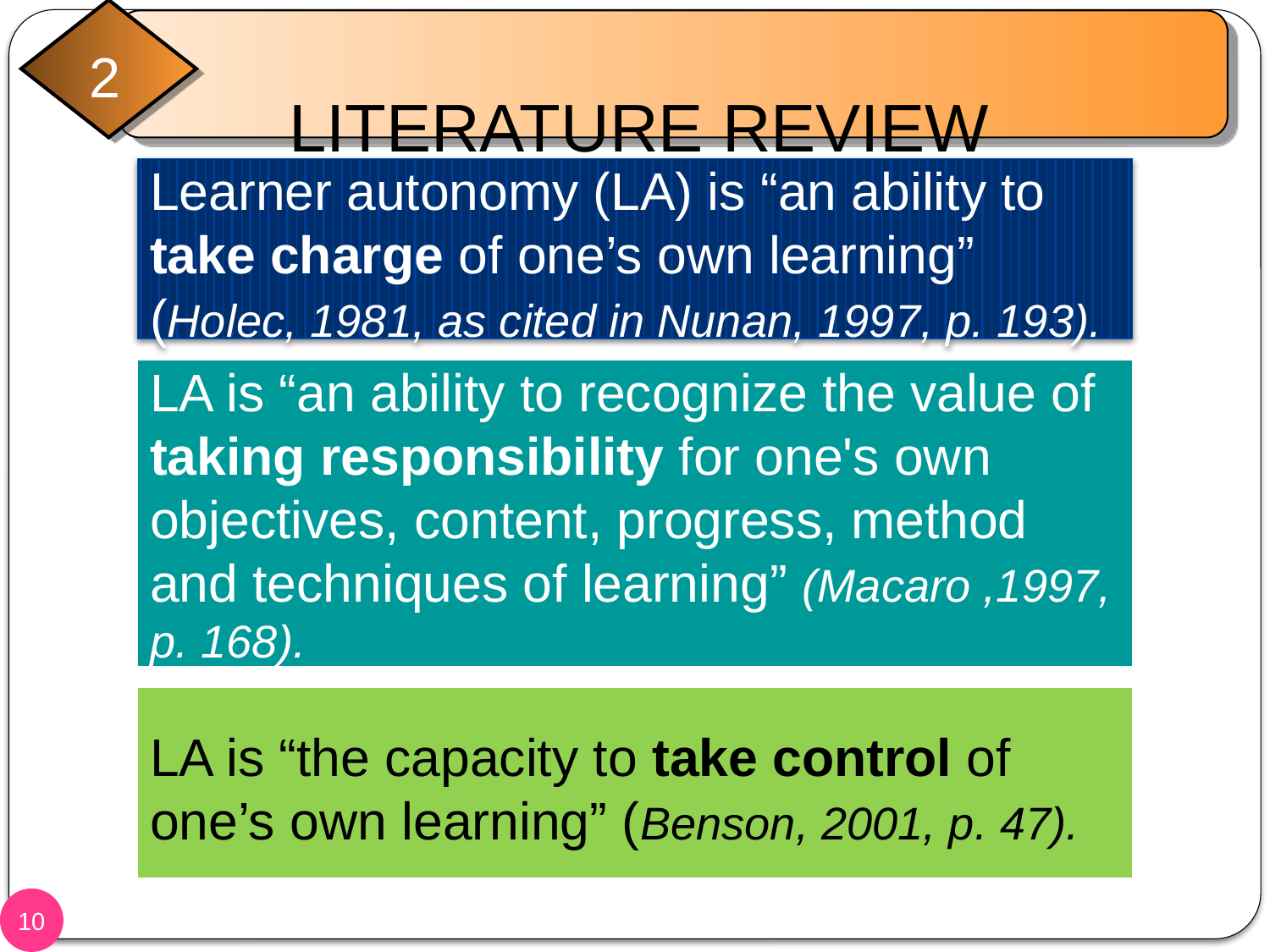

LITERATURE REVIEW

2
# 2.1 Definition of Learner Autonomy

Learner autonomy (LA) is “an ability to take charge of one’s own learning” (Holec, 1981, as cited in Nunan, 1997, p. 193).

LA is “an ability to recognize the value of taking responsibility for one's own objectives, content, progress, method and techniques of learning” (Macaro ,1997, p. 168).

LA is “the capacity to take control of one’s own learning” (Benson, 2001, p. 47).

10